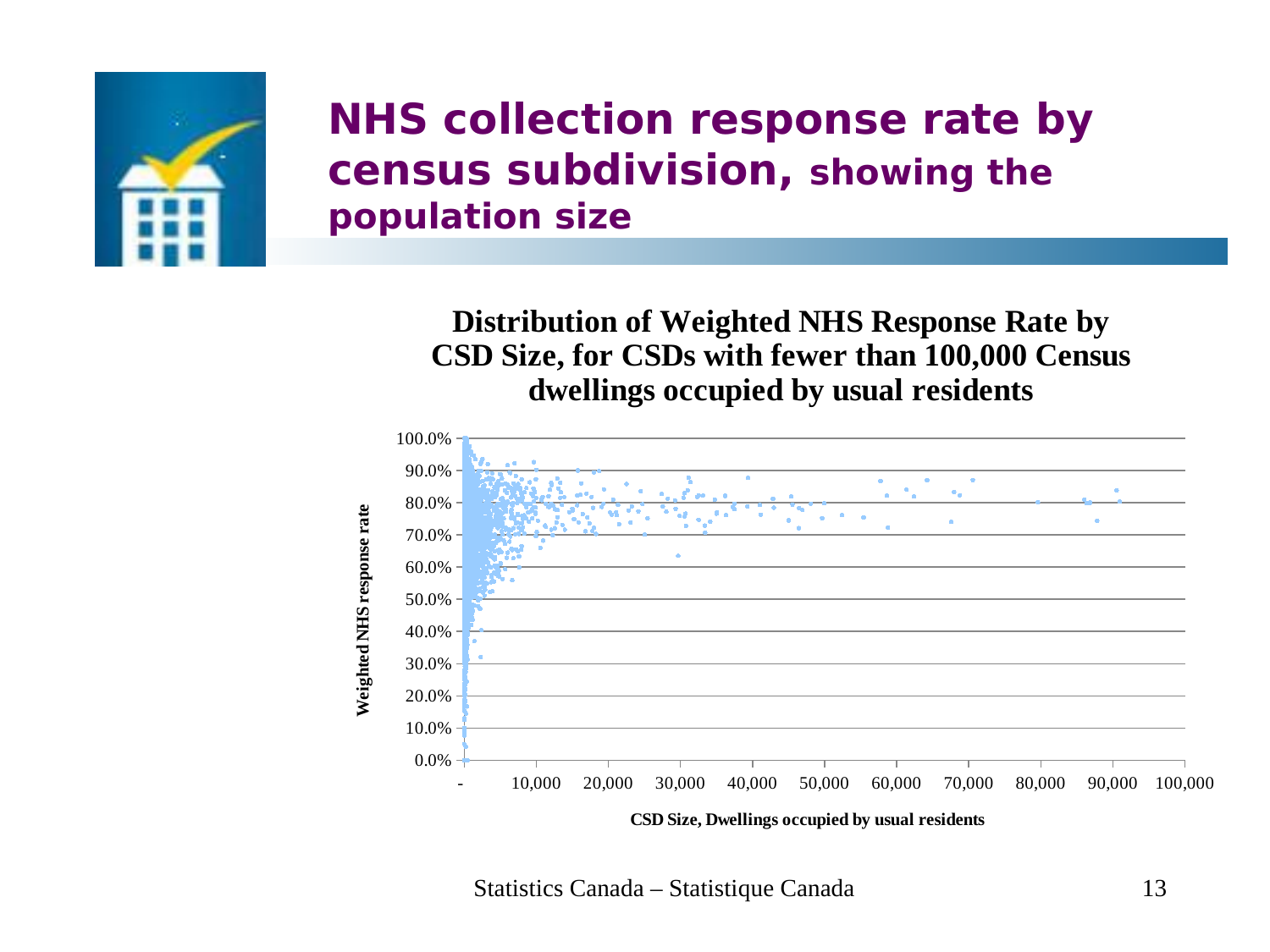

# NHS collection response rate by census subdivision, showing the population size

### Chart: Distribution of Weighted NHS Response Rate by CSD Size, for CSDs with fewer than 100,000 Census dwellings occupied by usual residents

| Category |  |
|---|---|
Statistics Canada – Statistique Canada
13